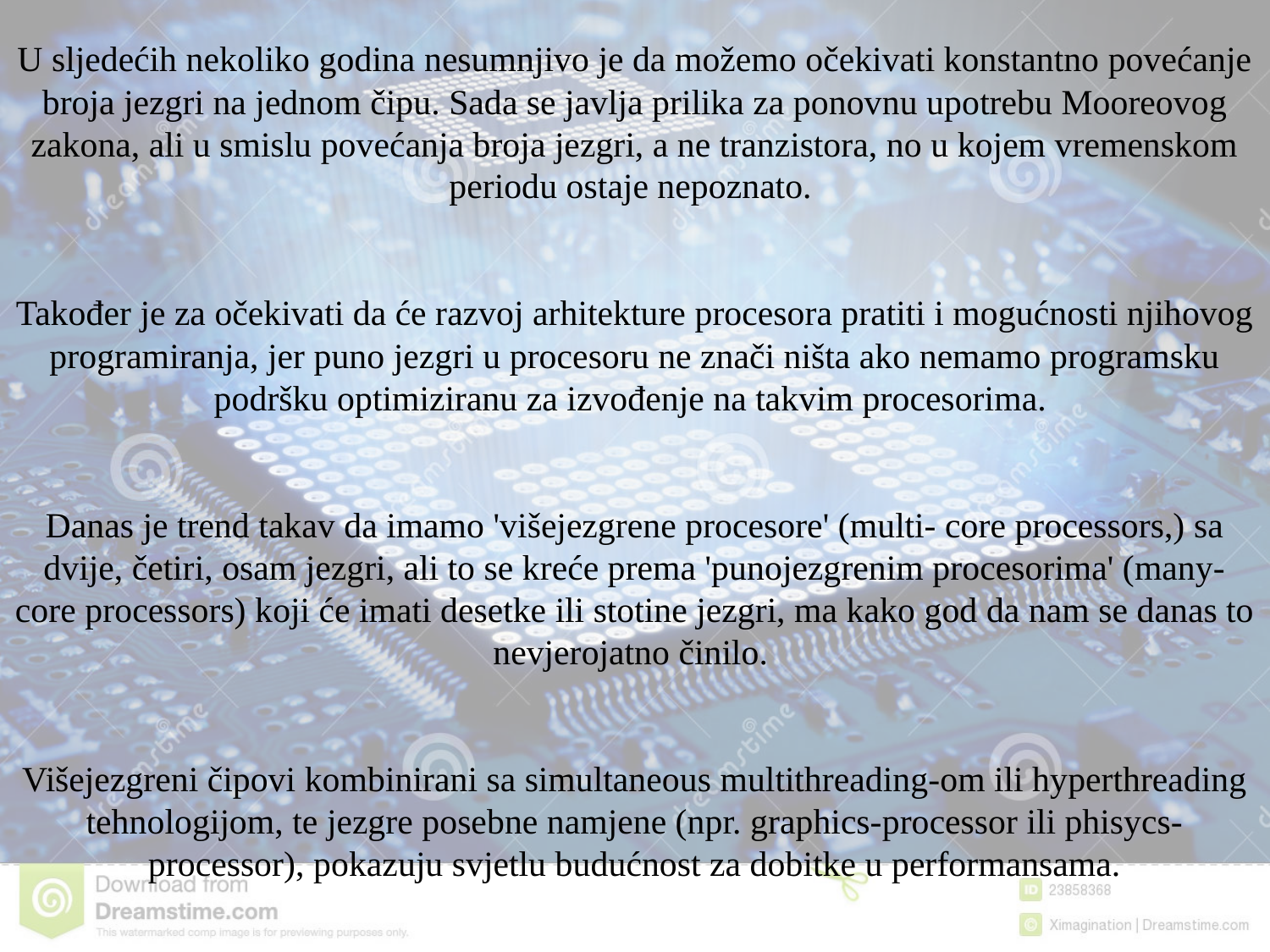

U sljedećih nekoliko godina nesumnjivo je da možemo očekivati konstantno povećanje broja jezgri na jednom čipu. Sada se javlja prilika za ponovnu upotrebu Mooreovog zakona, ali u smislu povećanja broja jezgri, a ne tranzistora, no u kojem vremenskom periodu ostaje nepoznato.

Također je za očekivati da će razvoj arhitekture procesora pratiti i mogućnosti njihovog programiranja, jer puno jezgri u procesoru ne znači ništa ako nemamo programsku podršku optimiziranu za izvođenje na takvim procesorima.

Danas je trend takav da imamo 'višejezgrene procesore' (multi- core processors,) sa dvije, četiri, osam jezgri, ali to se kreće prema 'punojezgrenim procesorima' (many- core processors) koji će imati desetke ili stotine jezgri, ma kako god da nam se danas to nevjerojatno činilo.

Višejezgreni čipovi kombinirani sa simultaneous multithreading-om ili hyperthreading tehnologijom, te jezgre posebne namjene (npr. graphics-processor ili phisycs-processor), pokazuju svjetlu budućnost za dobitke u performansama.